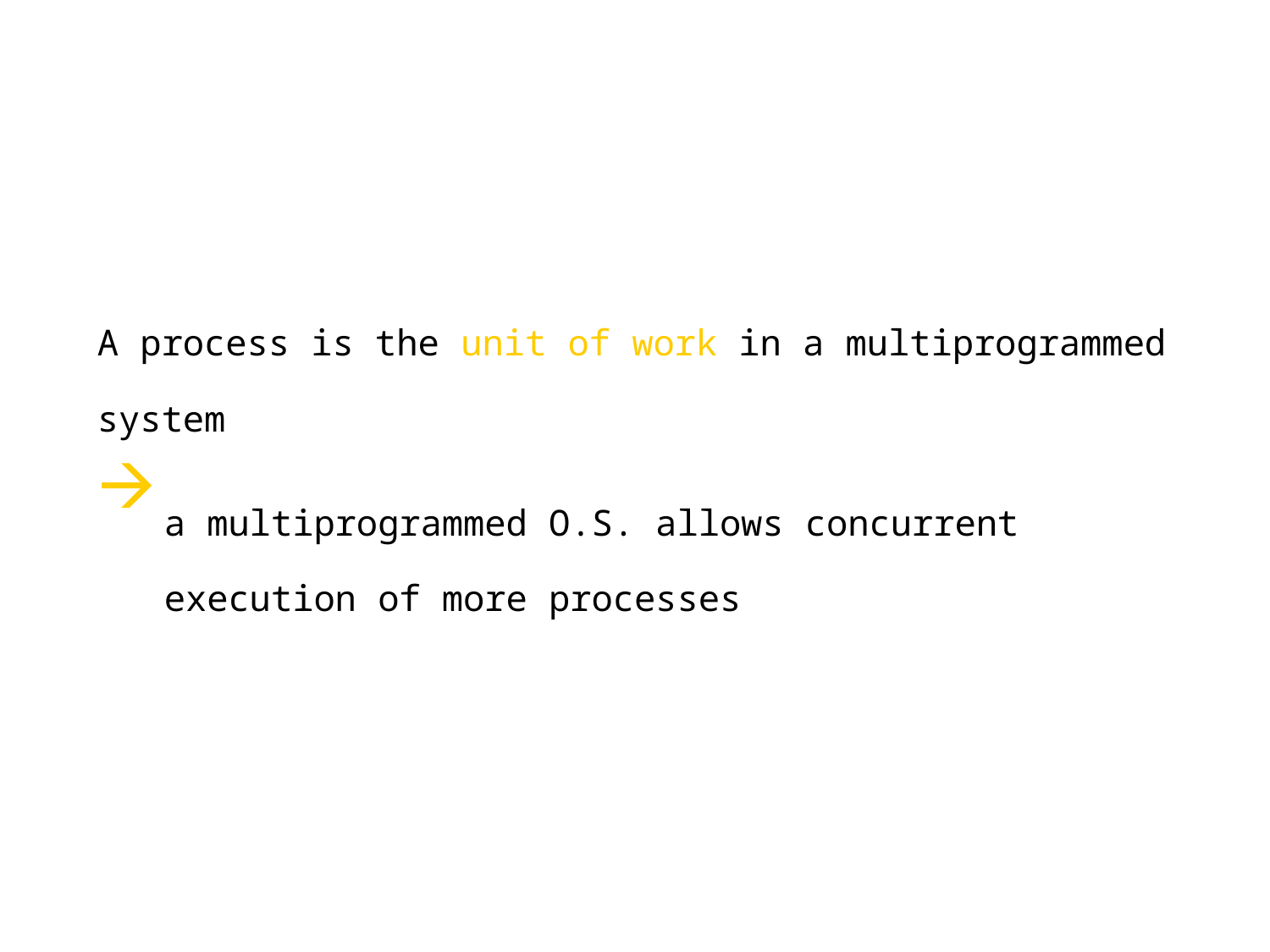

A process is the unit of work in a multiprogrammed system
a multiprogrammed O.S. allows concurrent execution of more processes